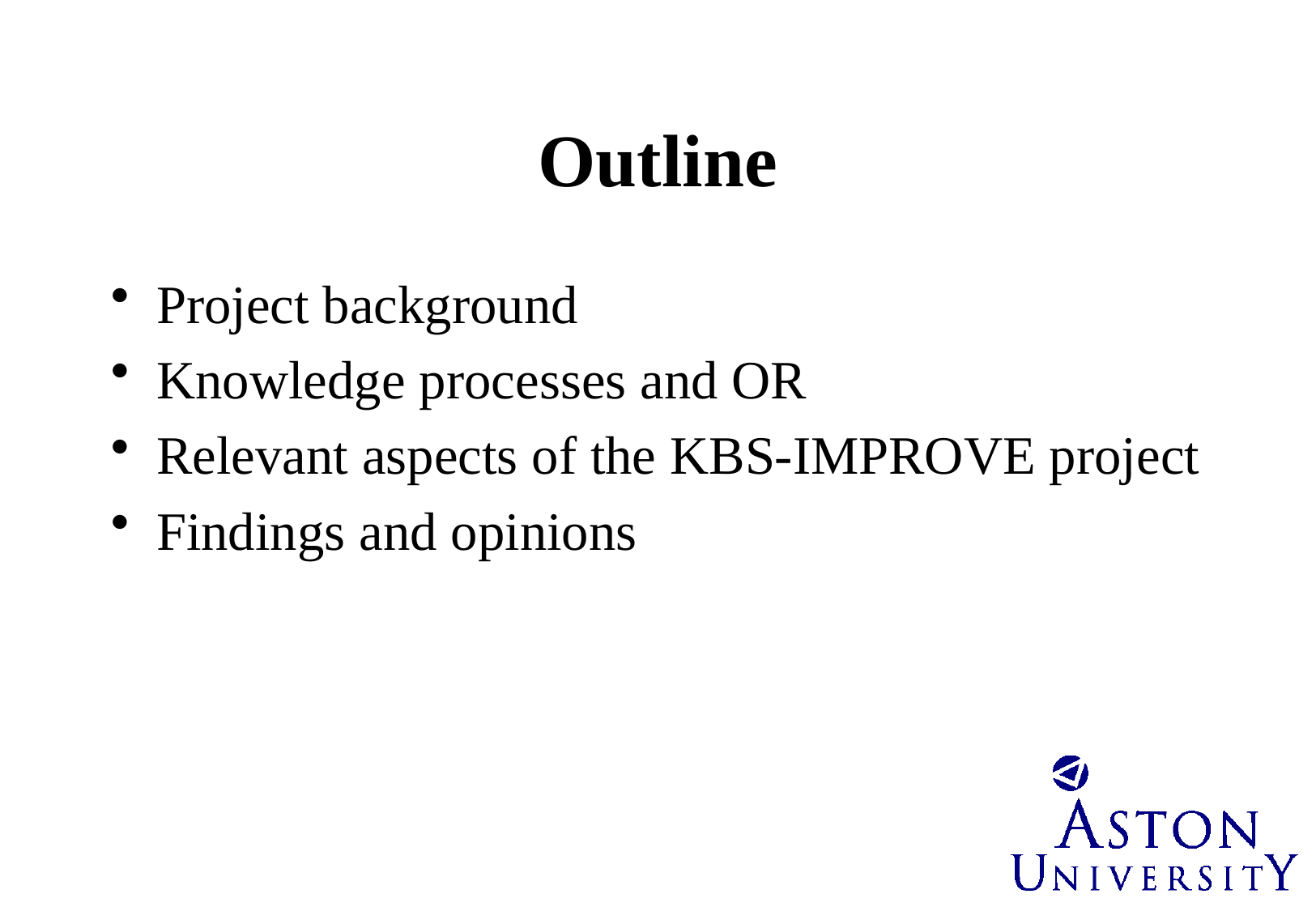

# Outline
Project background
Knowledge processes and OR
Relevant aspects of the KBS-IMPROVE project
Findings and opinions